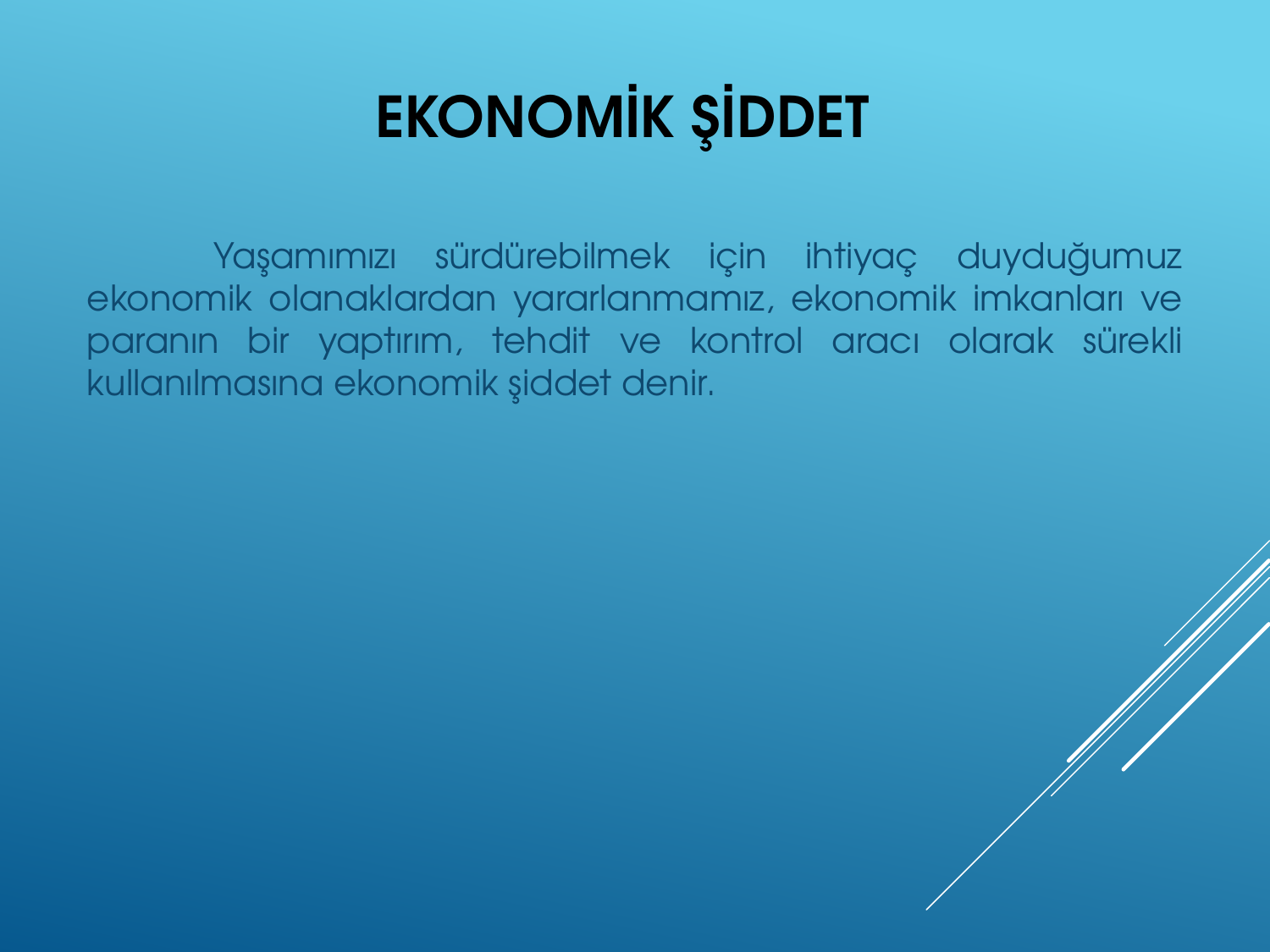

# EKONOMİK ŞİDDET
	Yaşamımızı sürdürebilmek için ihtiyaç duyduğumuz ekonomik olanaklardan yararlanmamız, ekonomik imkanları ve paranın bir yaptırım, tehdit ve kontrol aracı olarak sürekli kullanılmasına ekonomik şiddet denir.